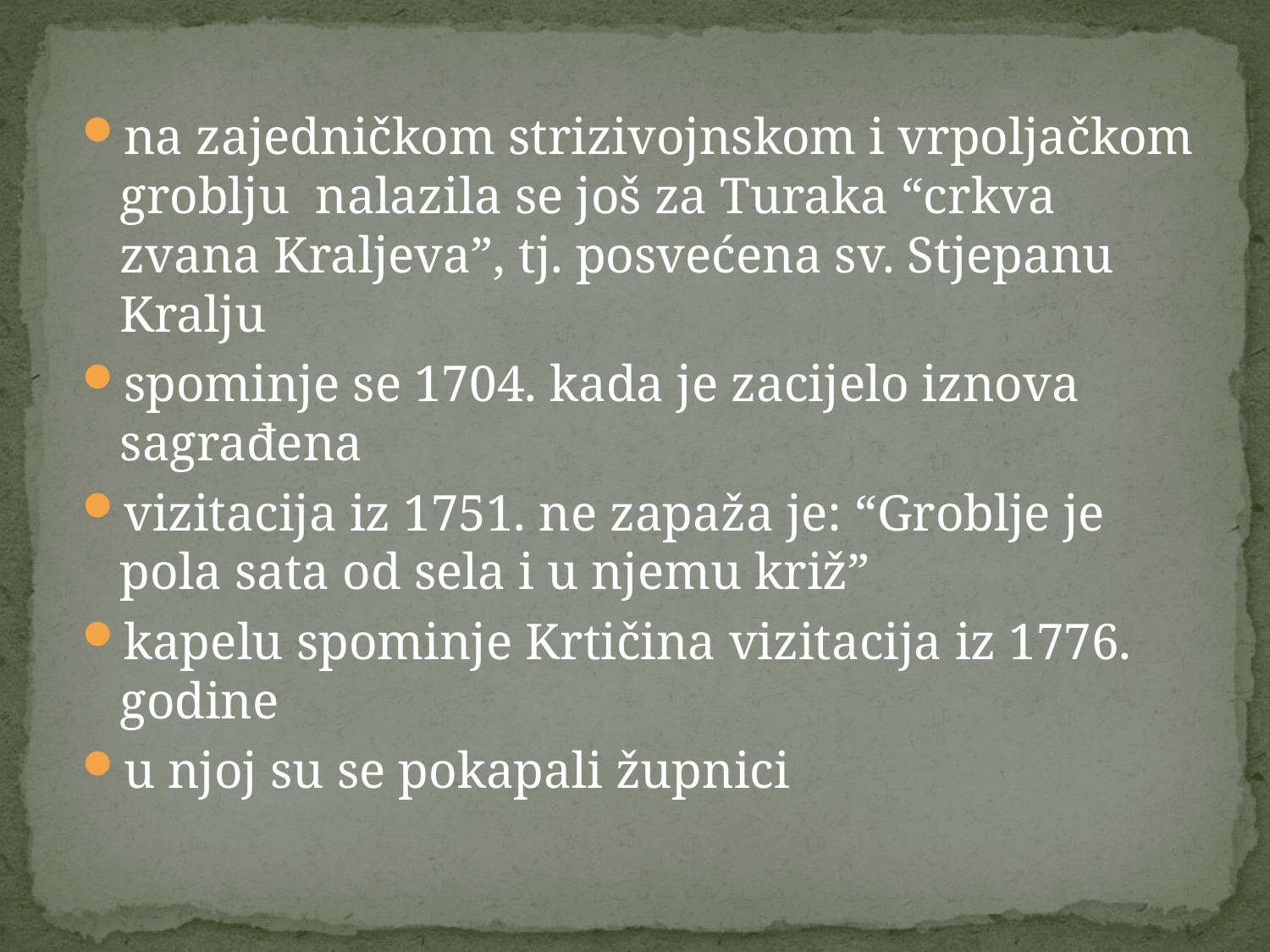

na zajedničkom strizivojnskom i vrpoljačkom groblju  nalazila se još za Turaka “crkva zvana Kraljeva”, tj. posvećena sv. Stjepanu Kralju
spominje se 1704. kada je zacijelo iznova sagrađena
vizitacija iz 1751. ne zapaža je: “Groblje je pola sata od sela i u njemu križ”
kapelu spominje Krtičina vizitacija iz 1776. godine
u njoj su se pokapali župnici